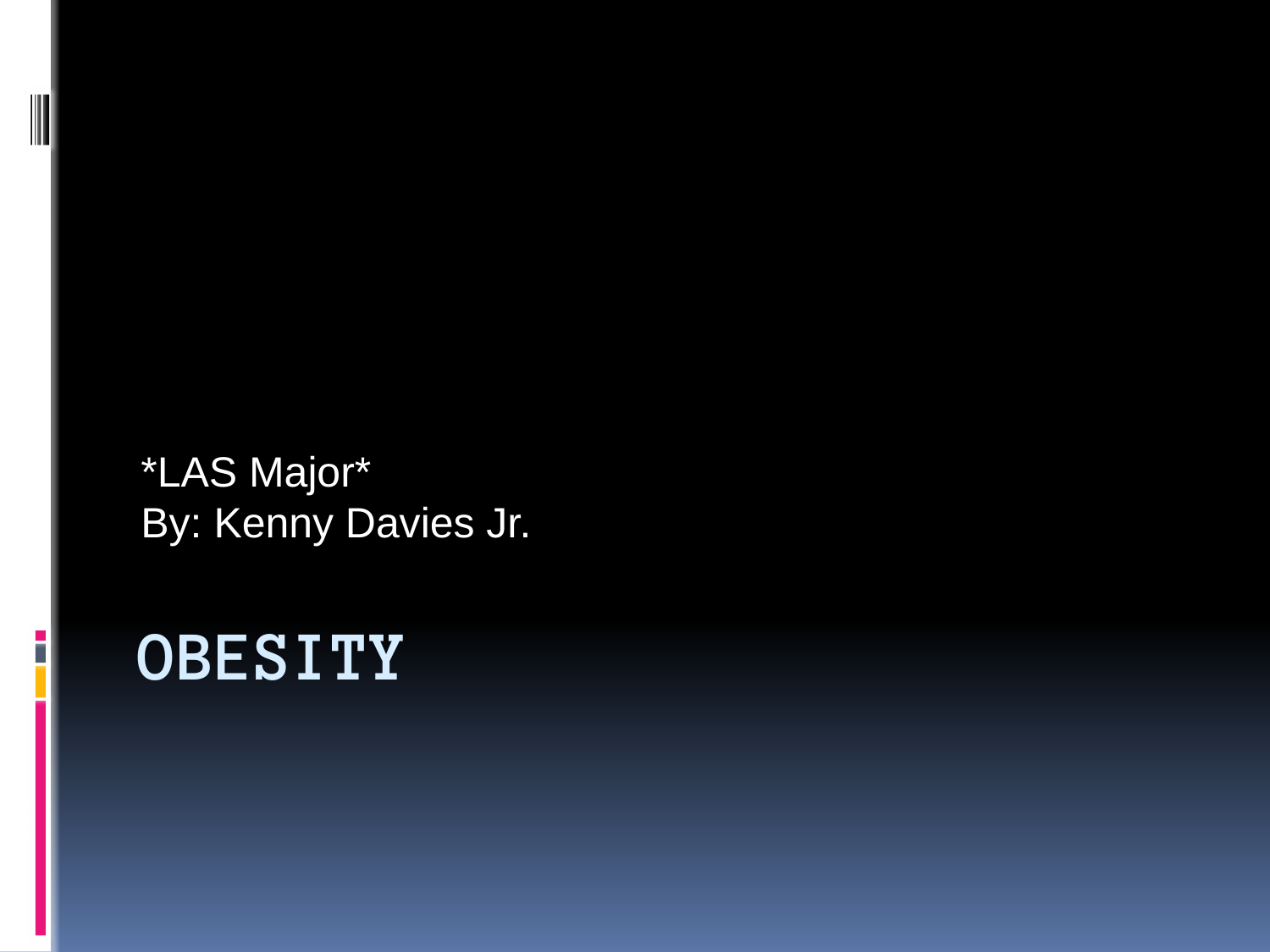

*LAS Major*
By: Kenny Davies Jr.

# Obesity